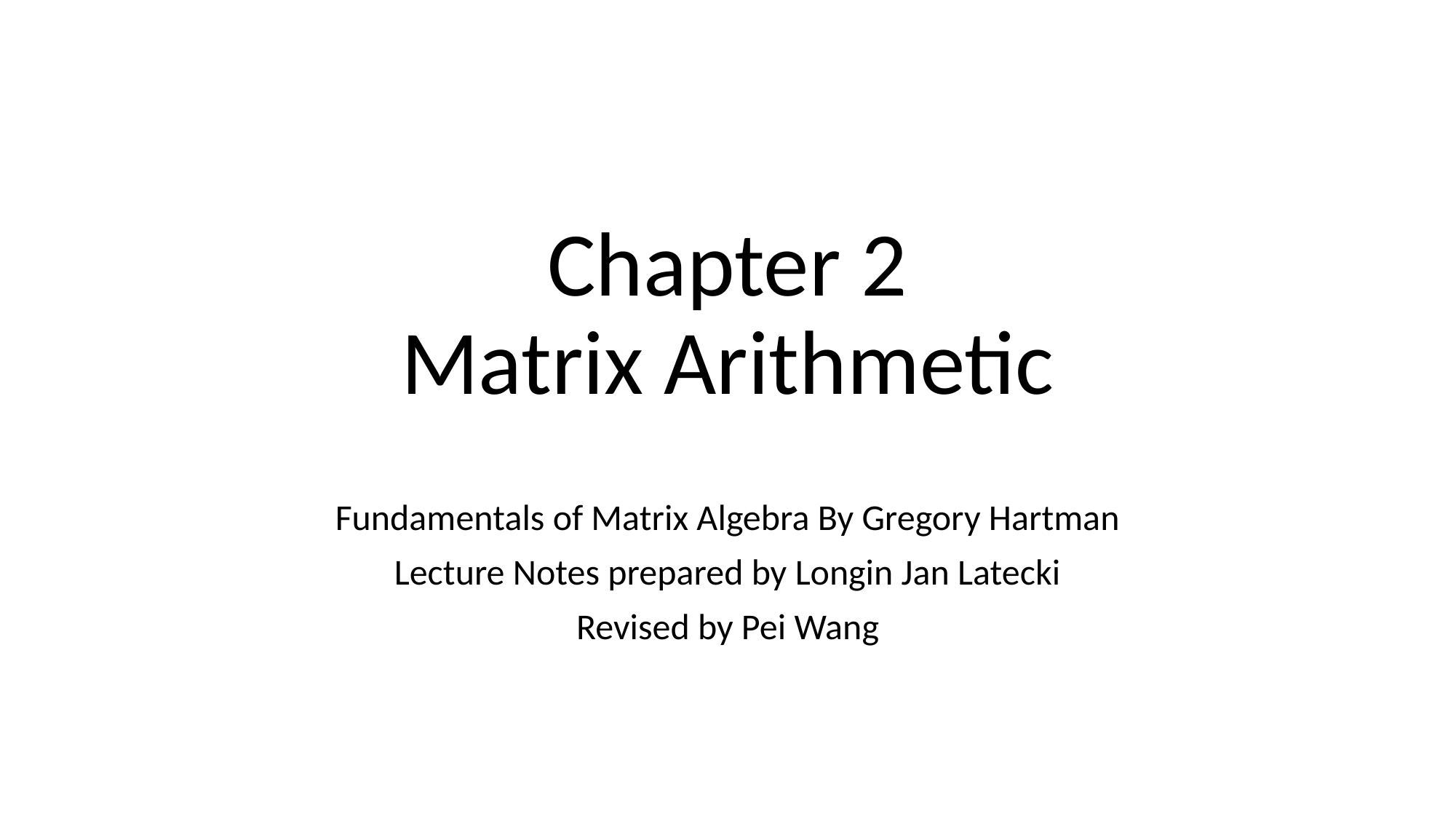

# Chapter 2 Matrix Arithmetic
Fundamentals of Matrix Algebra By Gregory Hartman
Lecture Notes prepared by Longin Jan Latecki
Revised by Pei Wang